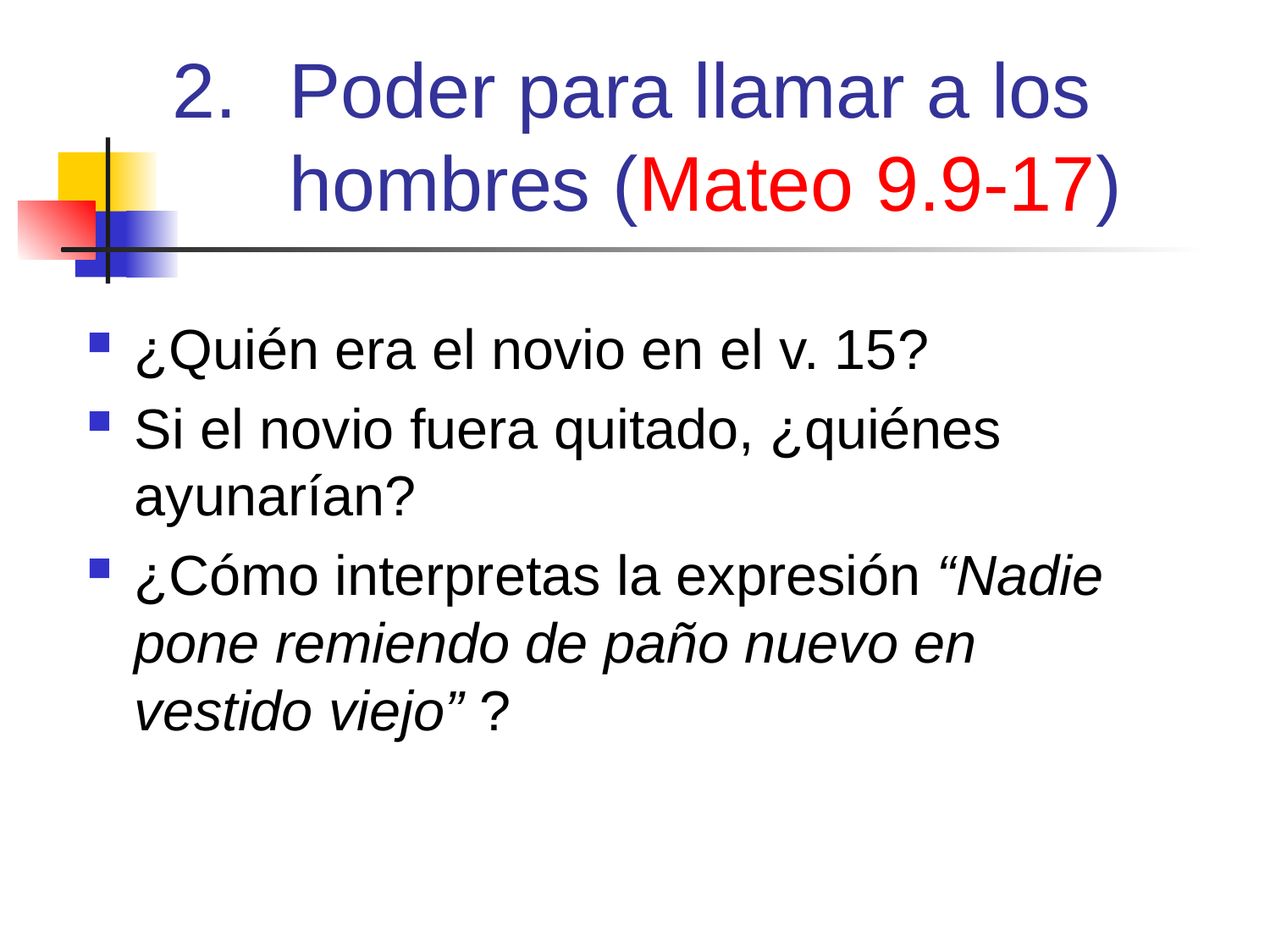

# Poder para llamar a los hombres (Mateo 9.9-17)
¿Quién era el novio en el v. 15?
Si el novio fuera quitado, ¿quiénes ayunarían?
¿Cómo interpretas la expresión “Nadie pone remiendo de paño nuevo en vestido viejo” ?